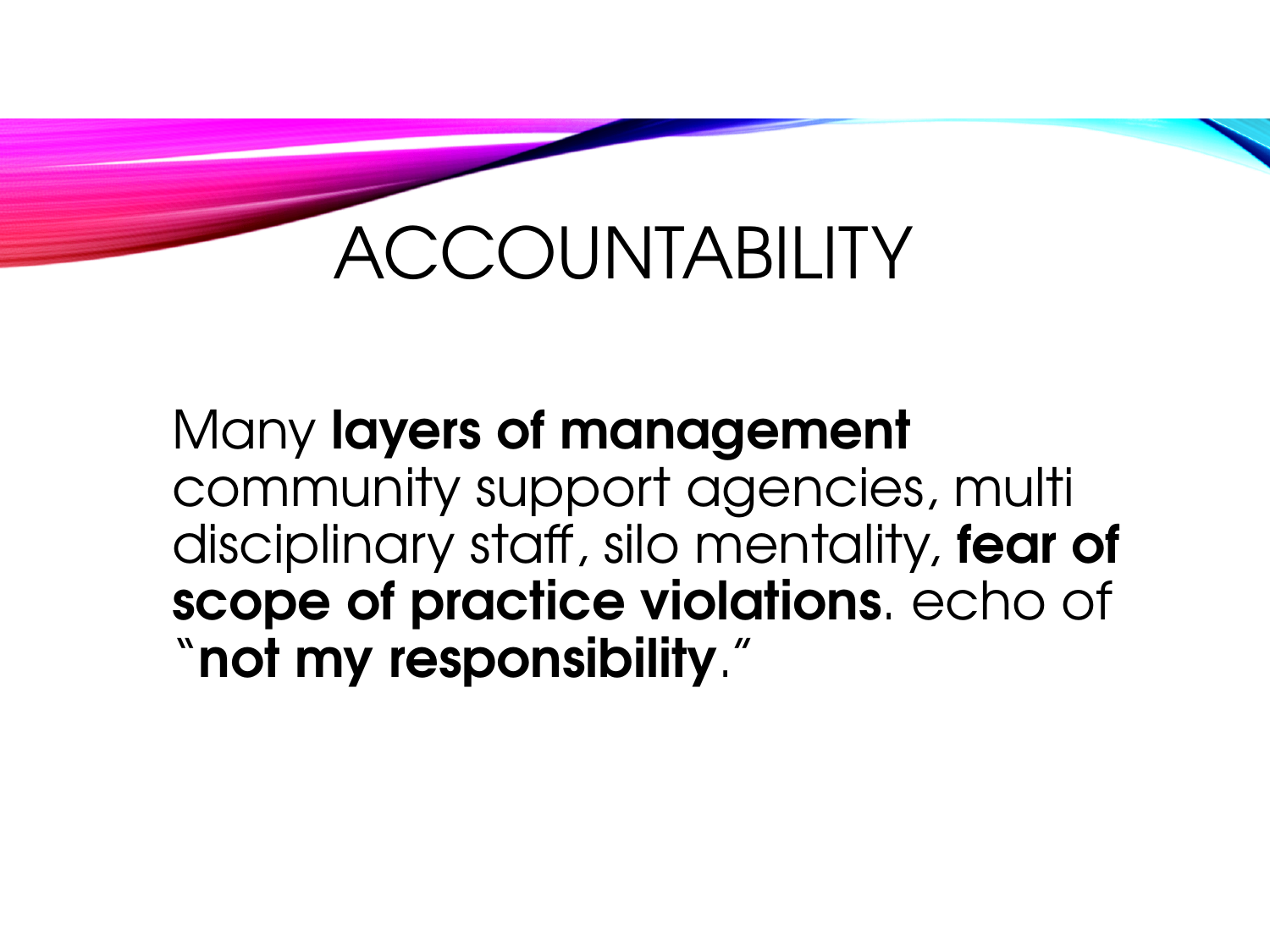

# ACCOUNTABILITY
Many layers of management community support agencies, multi disciplinary staff, silo mentality, fear of scope of practice violations. echo of “not my responsibility.”